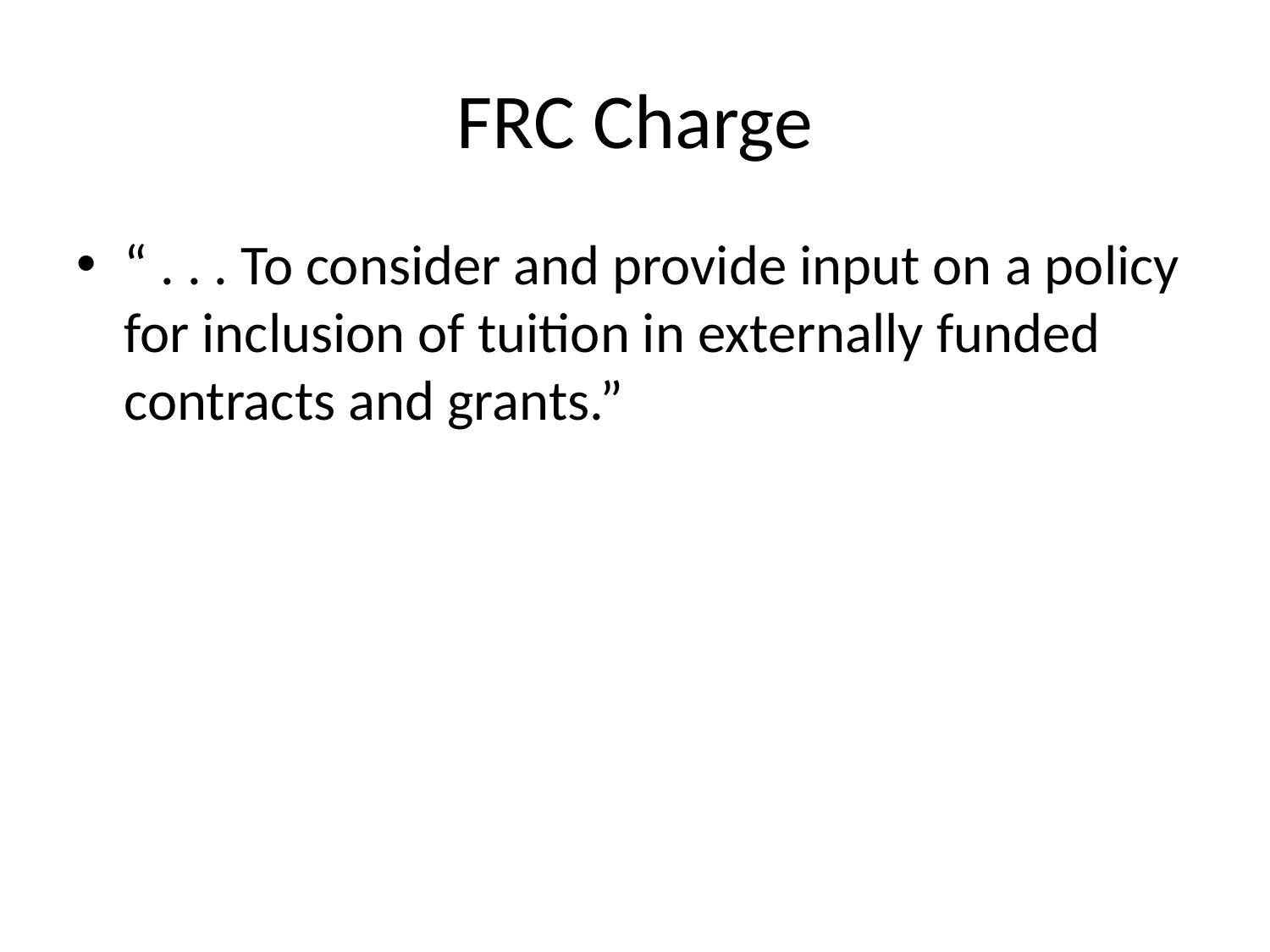

# FRC Charge
“ . . . To consider and provide input on a policy for inclusion of tuition in externally funded contracts and grants.”